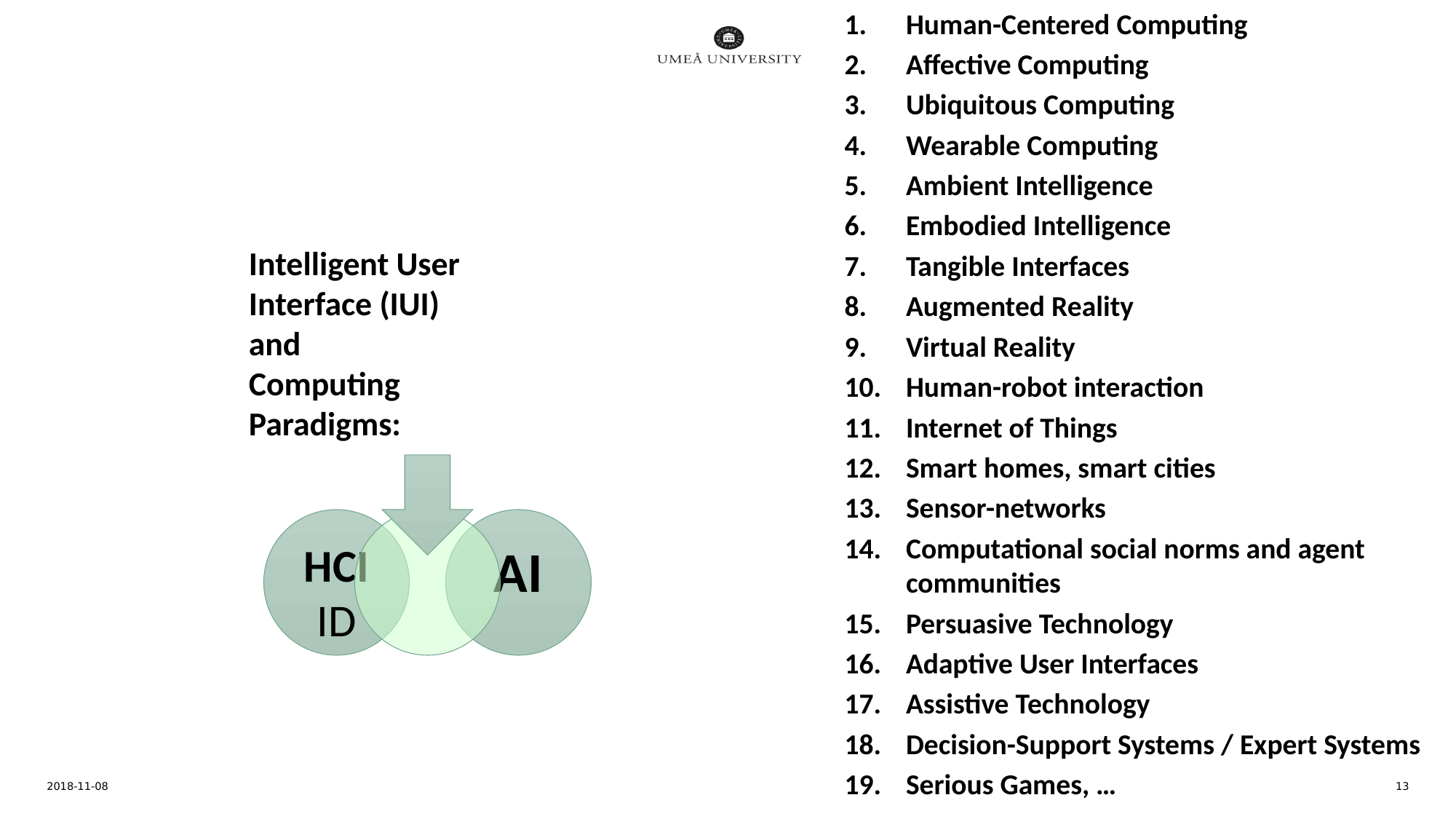

Human-Centered Computing
Affective Computing
Ubiquitous Computing
Wearable Computing
Ambient Intelligence
Embodied Intelligence
Tangible Interfaces
Augmented Reality
Virtual Reality
Human-robot interaction
Internet of Things
Smart homes, smart cities
Sensor-networks
Computational social norms and agent communities
Persuasive Technology
Adaptive User Interfaces
Assistive Technology
Decision-Support Systems / Expert Systems
Serious Games, …
Intelligent User
Interface (IUI)
and
Computing
Paradigms:

HCI
ID
AI

2018-11-08
13